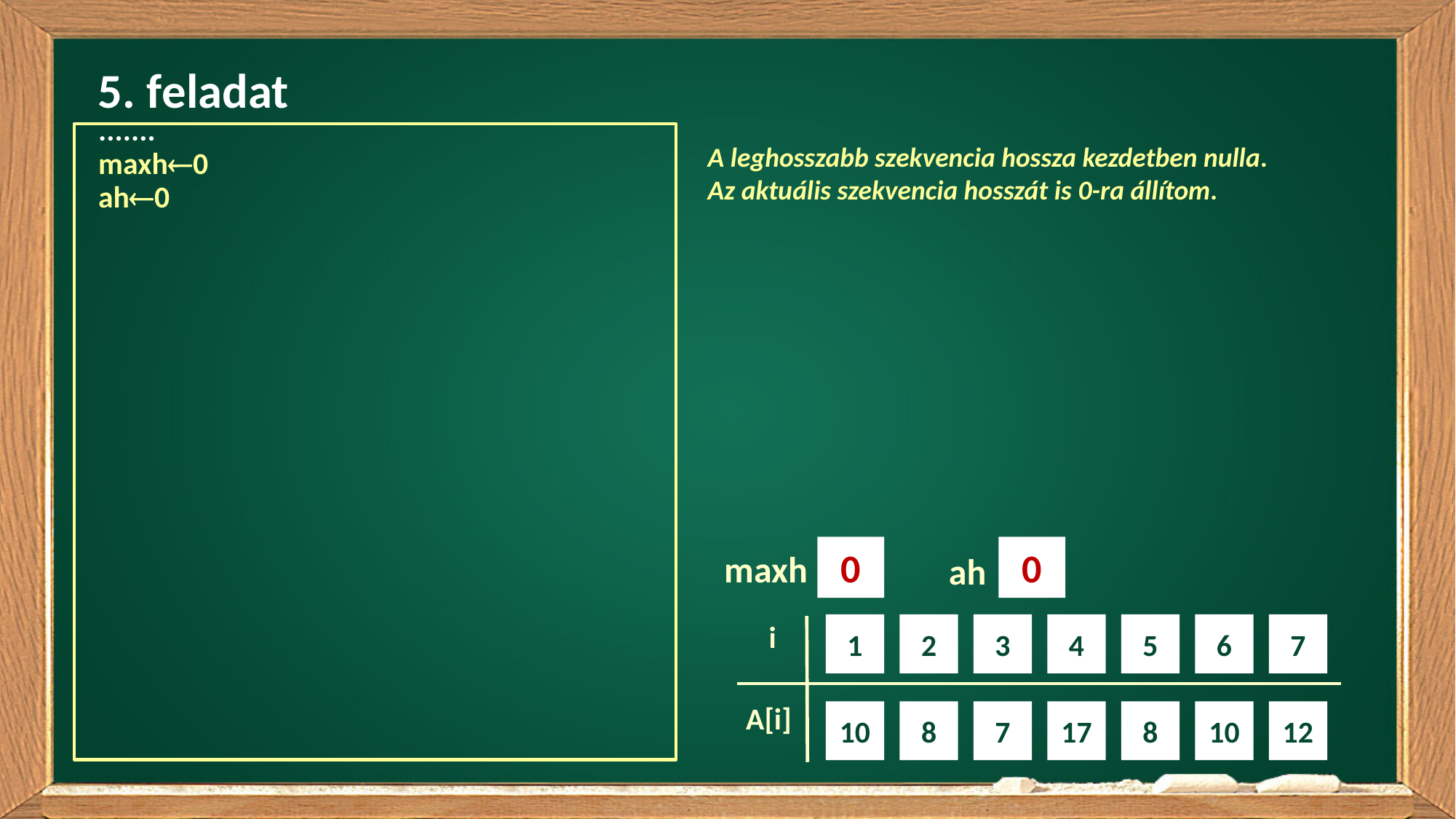

5. feladat
.......
maxh←0
ah←0

A leghosszabb szekvencia hossza kezdetben nulla.
Az aktuális szekvencia hosszát is 0-ra állítom.
0
0
maxh
ah
i
1
10
2
8
3
7
4
17
5
8
6
10
7
12
A[i]